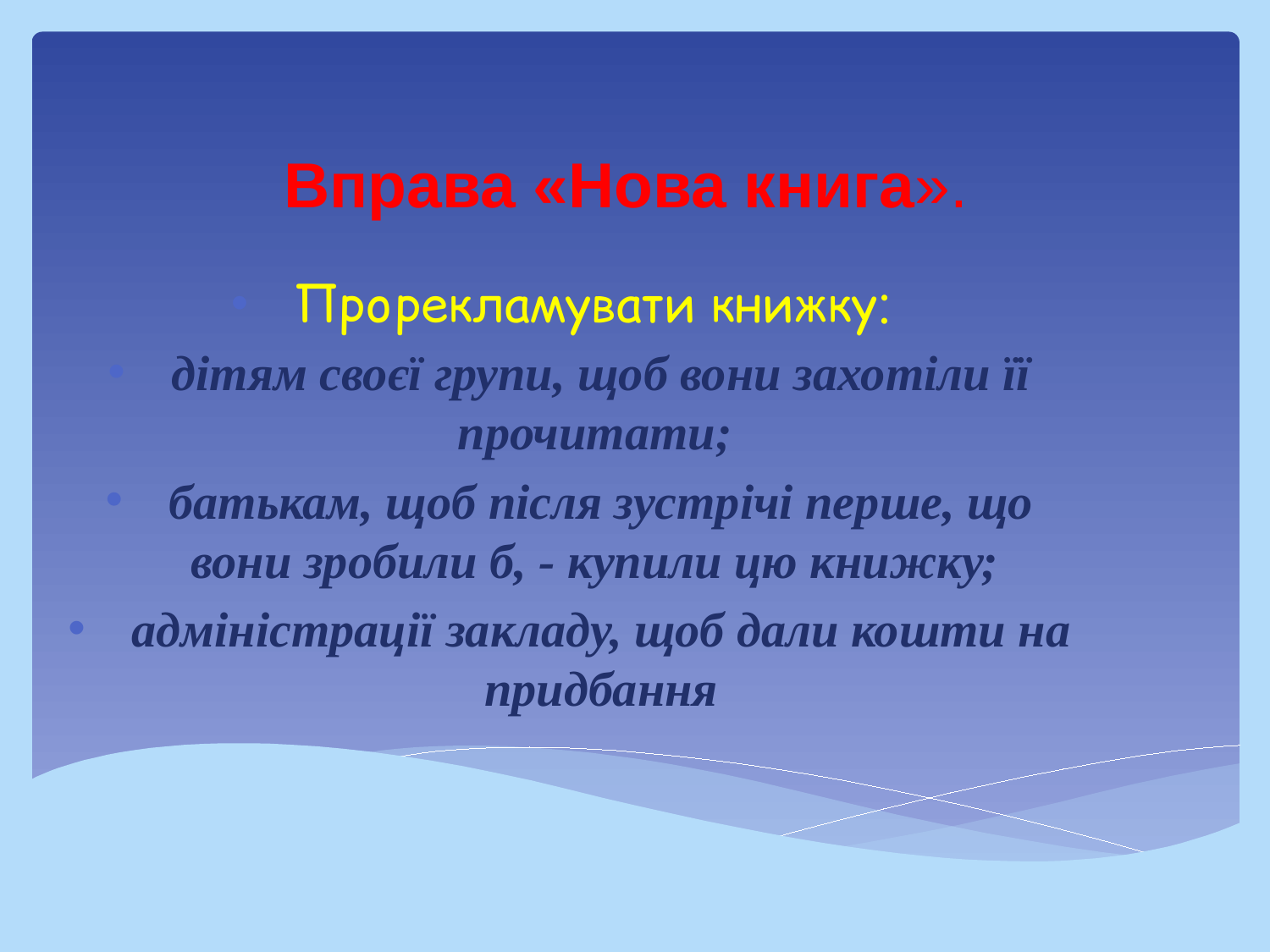

# Вправа «Нова книга».
Прорекламувати книжку:
дітям своєї групи, щоб вони захотіли її прочитати;
батькам, щоб після зустрічі перше, що вони зробили б, - купили цю книжку;
адміністрації закладу, щоб дали кошти на придбання